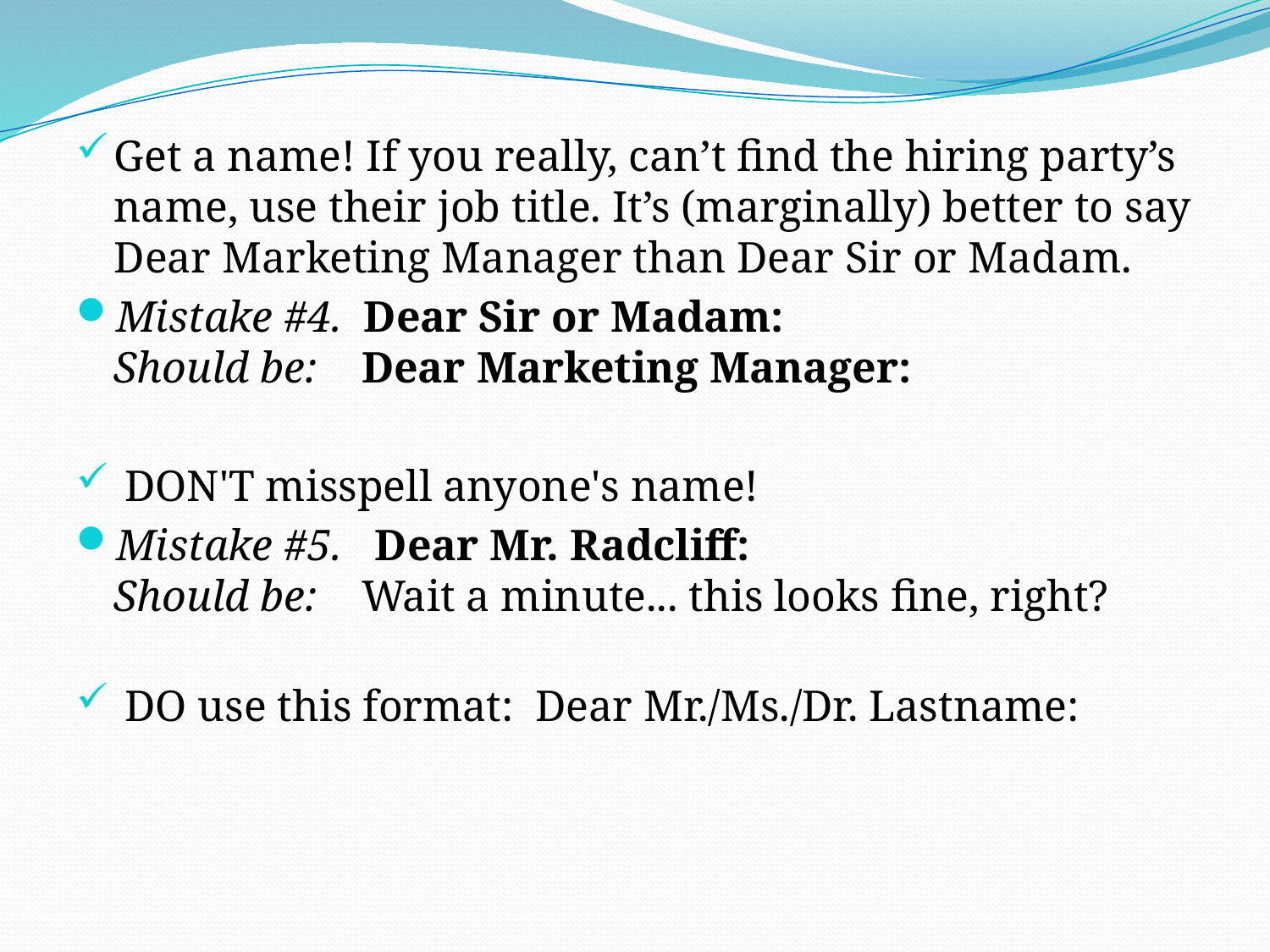

Get a name! If you really, can’t find the hiring party’s name, use their job title. It’s (marginally) better to say Dear Marketing Manager than Dear Sir or Madam.
Mistake #4.  Dear Sir or Madam:
Should be:    Dear Marketing Manager:

 DON'T misspell anyone's name!
Mistake #5.   Dear Mr. Radcliff:
Should be:    Wait a minute... this looks fine, right?
 DO use this format:  Dear Mr./Ms./Dr. Lastname: